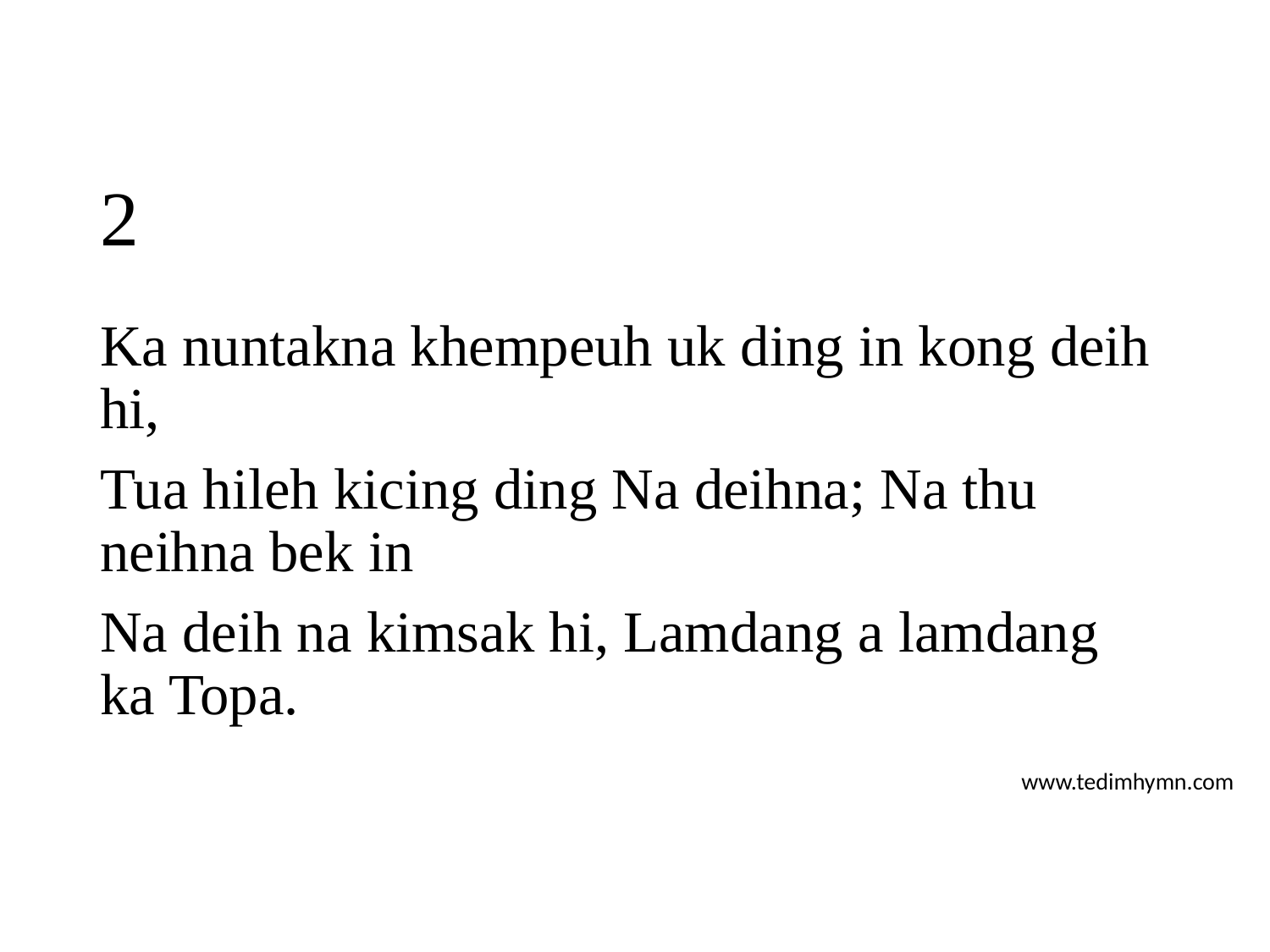

# 2
Ka nuntakna khempeuh uk ding in kong deih hi,
Tua hileh kicing ding Na deihna; Na thu neihna bek in
Na deih na kimsak hi, Lamdang a lamdang ka Topa.
www.tedimhymn.com